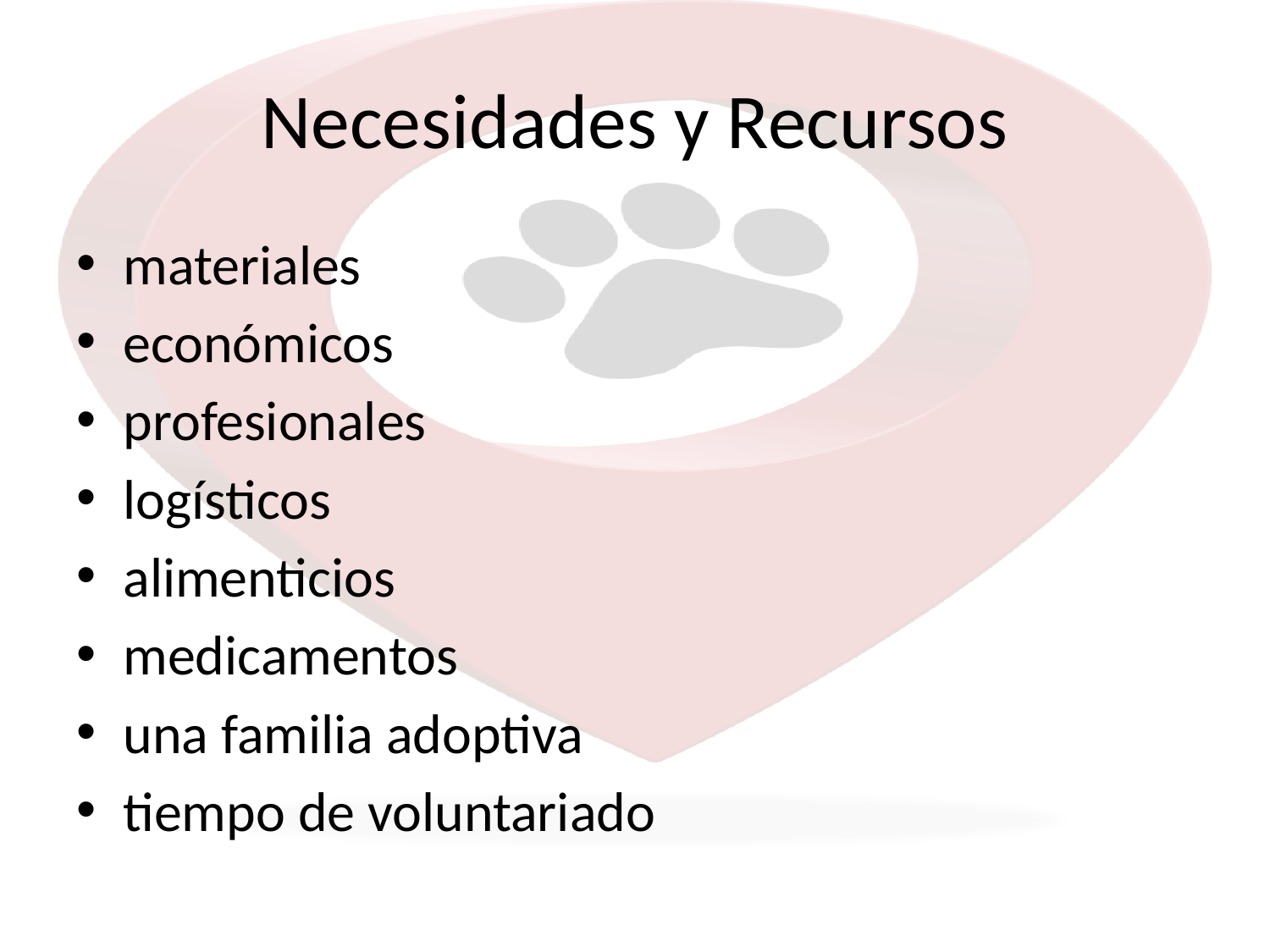

# Necesidades y Recursos
materiales
económicos
profesionales
logísticos
alimenticios
medicamentos
una familia adoptiva
tiempo de voluntariado